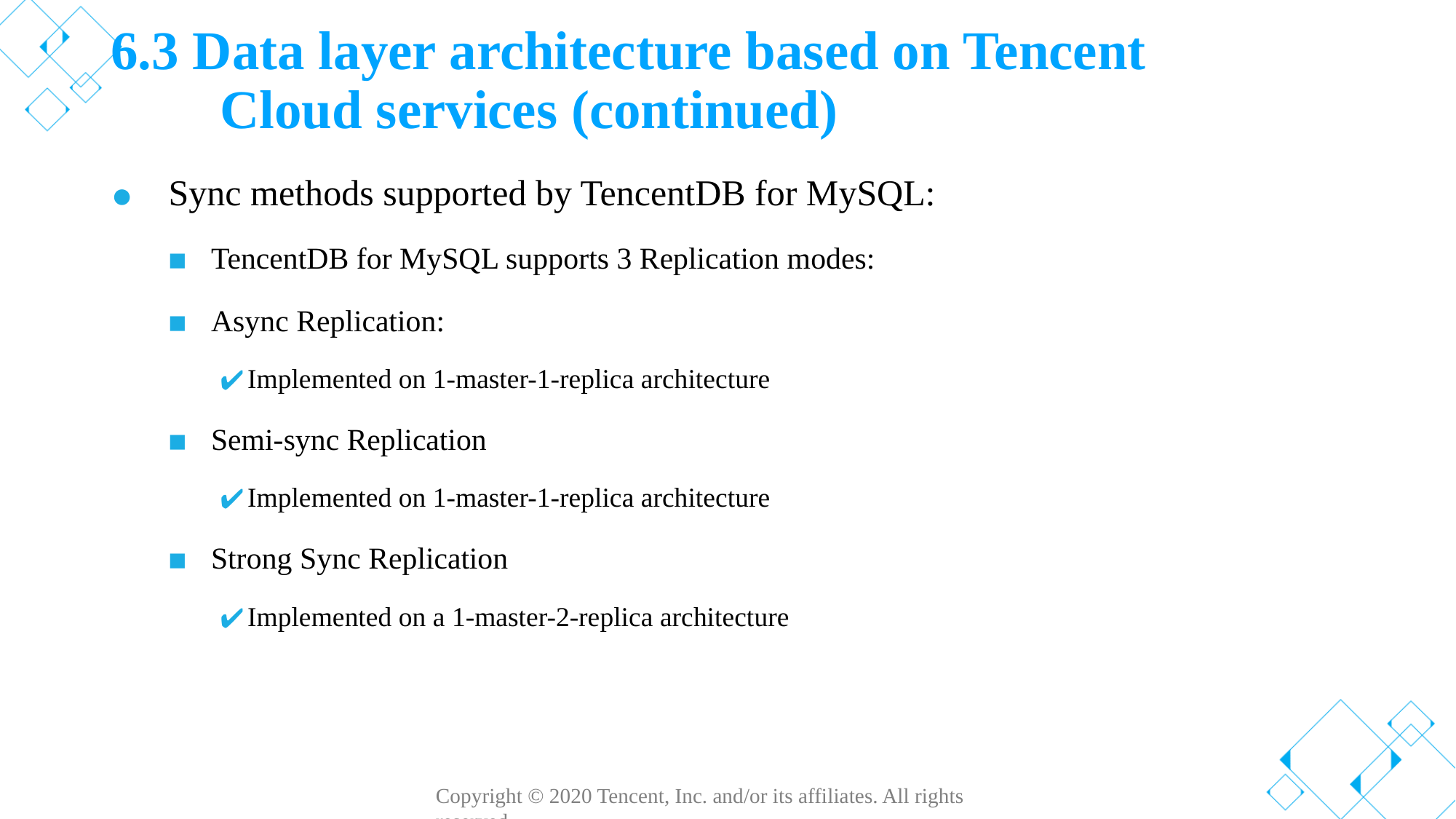

# 6.3 Data layer architecture based on Tencent Cloud services (continued)
Sync methods supported by TencentDB for MySQL:
TencentDB for MySQL supports 3 Replication modes:
Async Replication:
Implemented on 1-master-1-replica architecture
Semi-sync Replication
Implemented on 1-master-1-replica architecture
Strong Sync Replication
Implemented on a 1-master-2-replica architecture